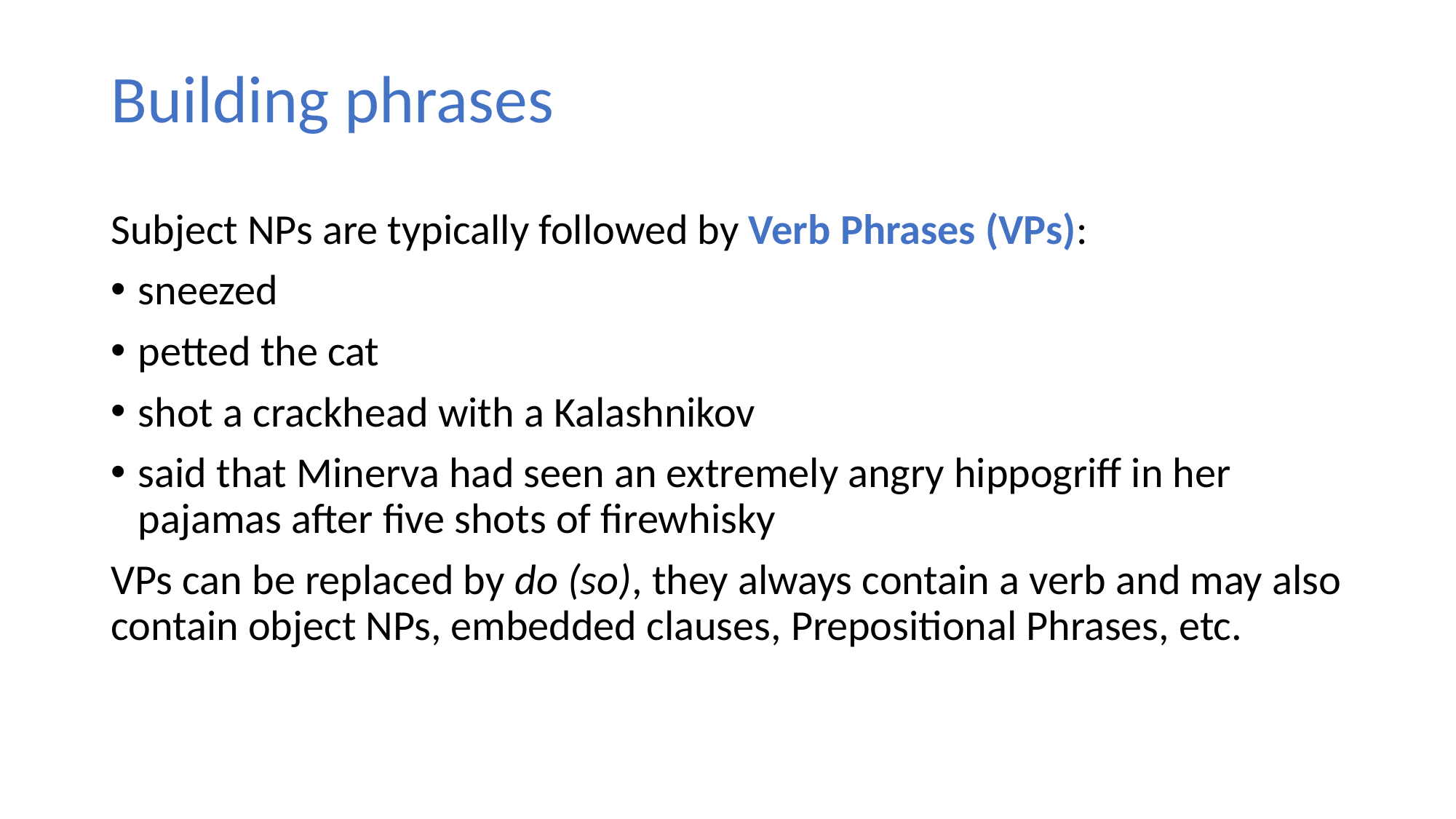

# Building phrases
Subject NPs are typically followed by Verb Phrases (VPs):
sneezed
petted the cat
shot a crackhead with a Kalashnikov
said that Minerva had seen an extremely angry hippogriff in her pajamas after five shots of firewhisky
VPs can be replaced by do (so), they always contain a verb and may also contain object NPs, embedded clauses, Prepositional Phrases, etc.